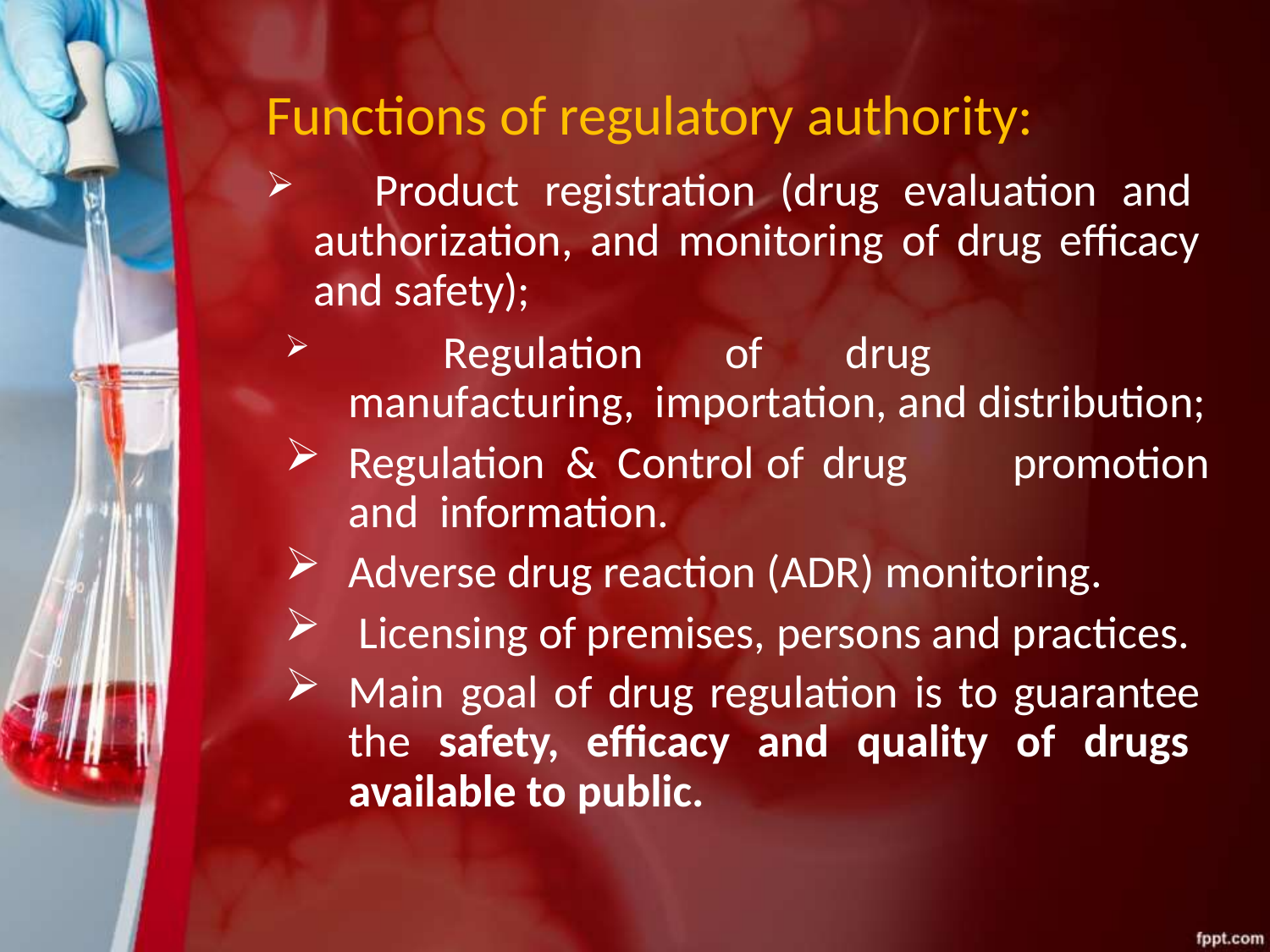

# Functions of regulatory authority:
	Product registration (drug evaluation and  authorization, and monitoring of drug efficacy  and safety);
	Regulation	of	drug	manufacturing,  importation, and distribution;
Regulation  &  Control of drug	promotion and  information.
Adverse drug reaction (ADR) monitoring.
Licensing of premises, persons and practices.
Main goal of drug regulation is to guarantee  the safety, efficacy and quality of drugs  available to public.